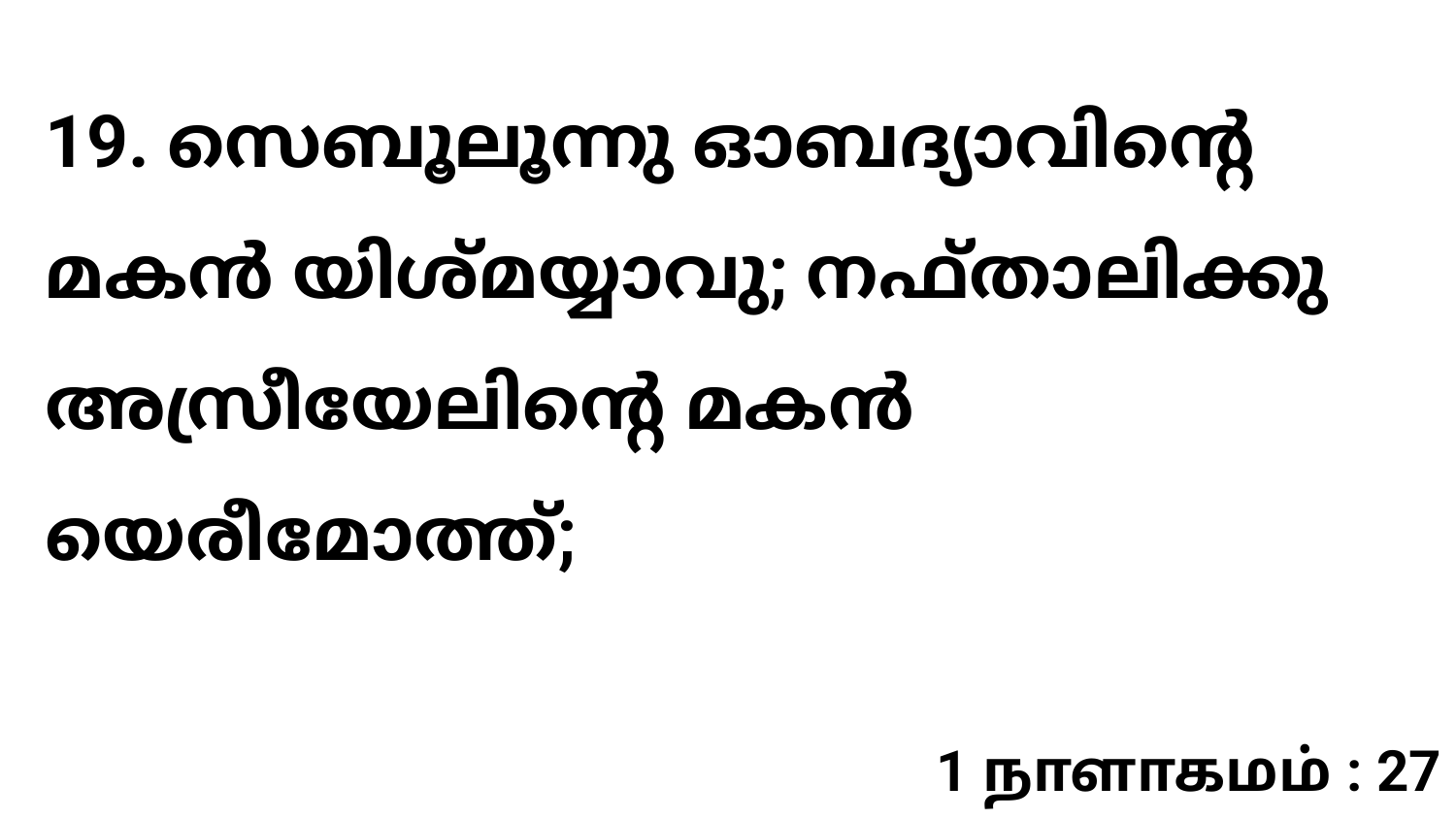

19. സെബൂലൂന്നു ഓബദ്യാവിന്റെ മകൻ യിശ്മയ്യാവു; നഫ്താലിക്കു അസ്രീയേലിന്റെ മകൻ യെരീമോത്ത്;
1 நாளாகமம் : 27